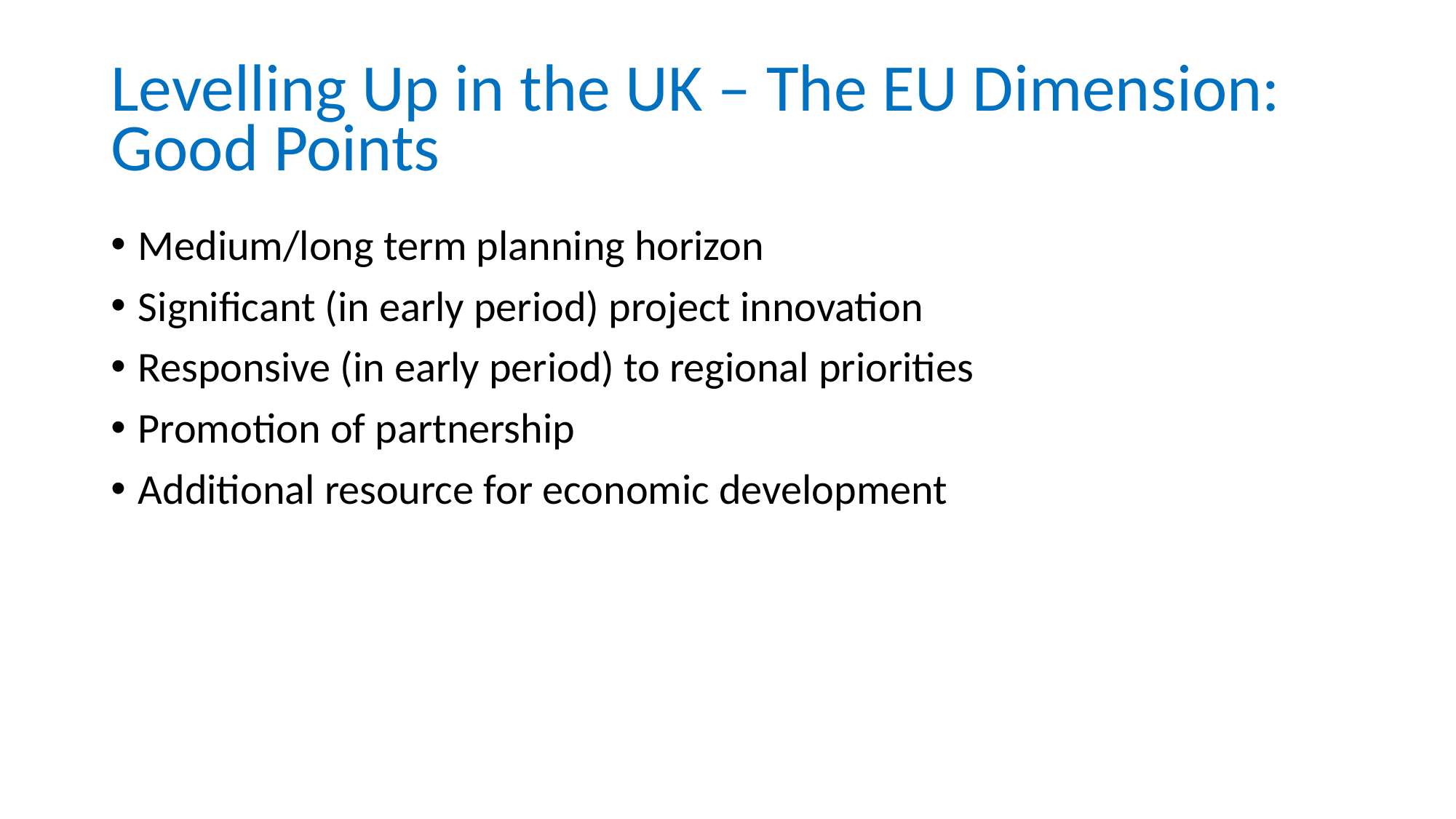

# Levelling Up in the UK – The EU Dimension: Good Points
Medium/long term planning horizon
Significant (in early period) project innovation
Responsive (in early period) to regional priorities
Promotion of partnership
Additional resource for economic development